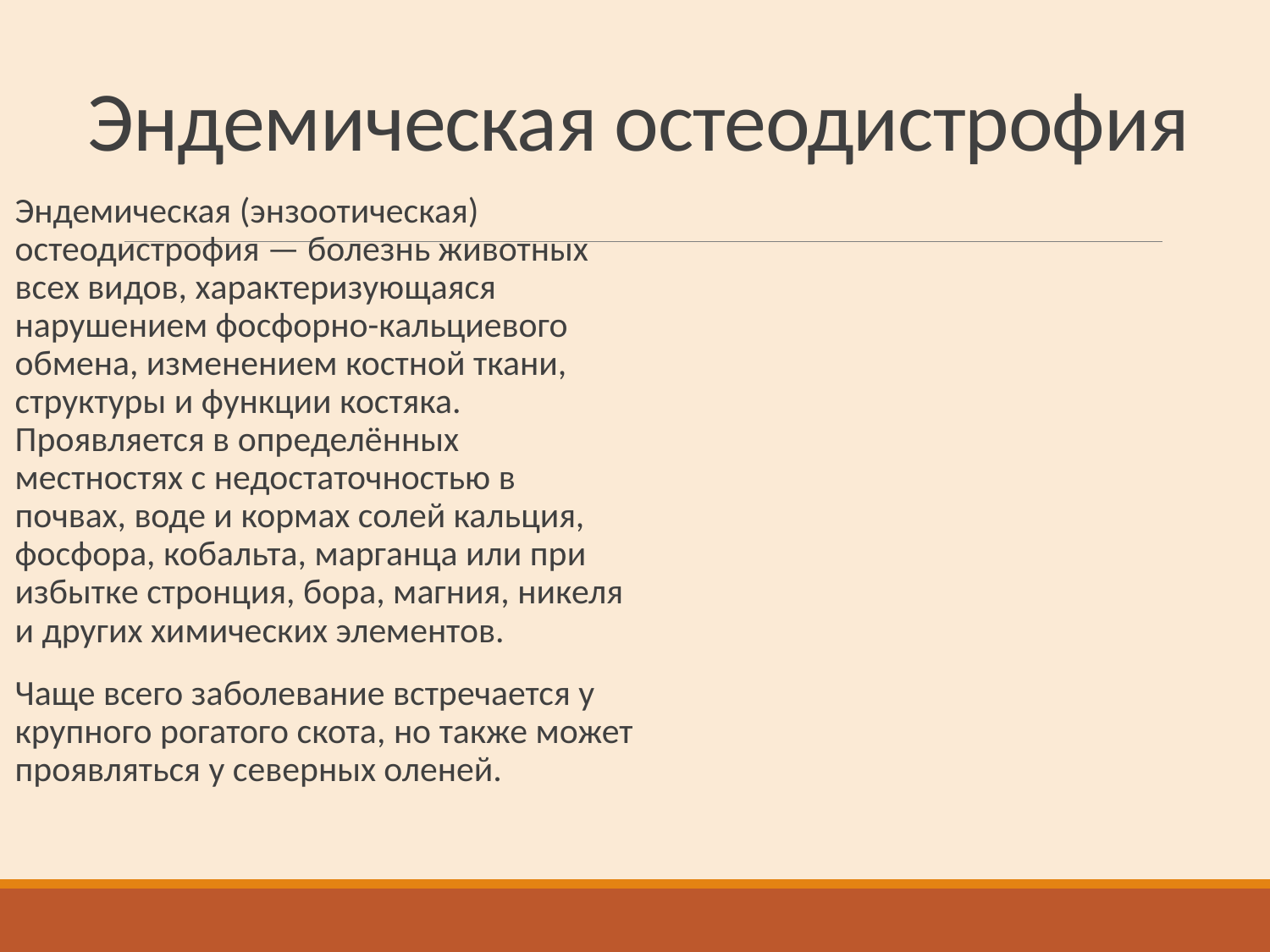

# Эндемическая остеодистрофия
Эндемическая (энзоотическая) остеодистрофия — болезнь животных всех видов, характеризующаяся нарушением фосфорно-кальциевого обмена, изменением костной ткани, структуры и функции костяка. Проявляется в определённых местностях с недостаточностью в почвах, воде и кормах солей кальция, фосфора, кобальта, марганца или при избытке стронция, бора, магния, никеля и других химических элементов.
Чаще всего заболевание встречается у крупного рогатого скота, но также может проявляться у северных оленей.